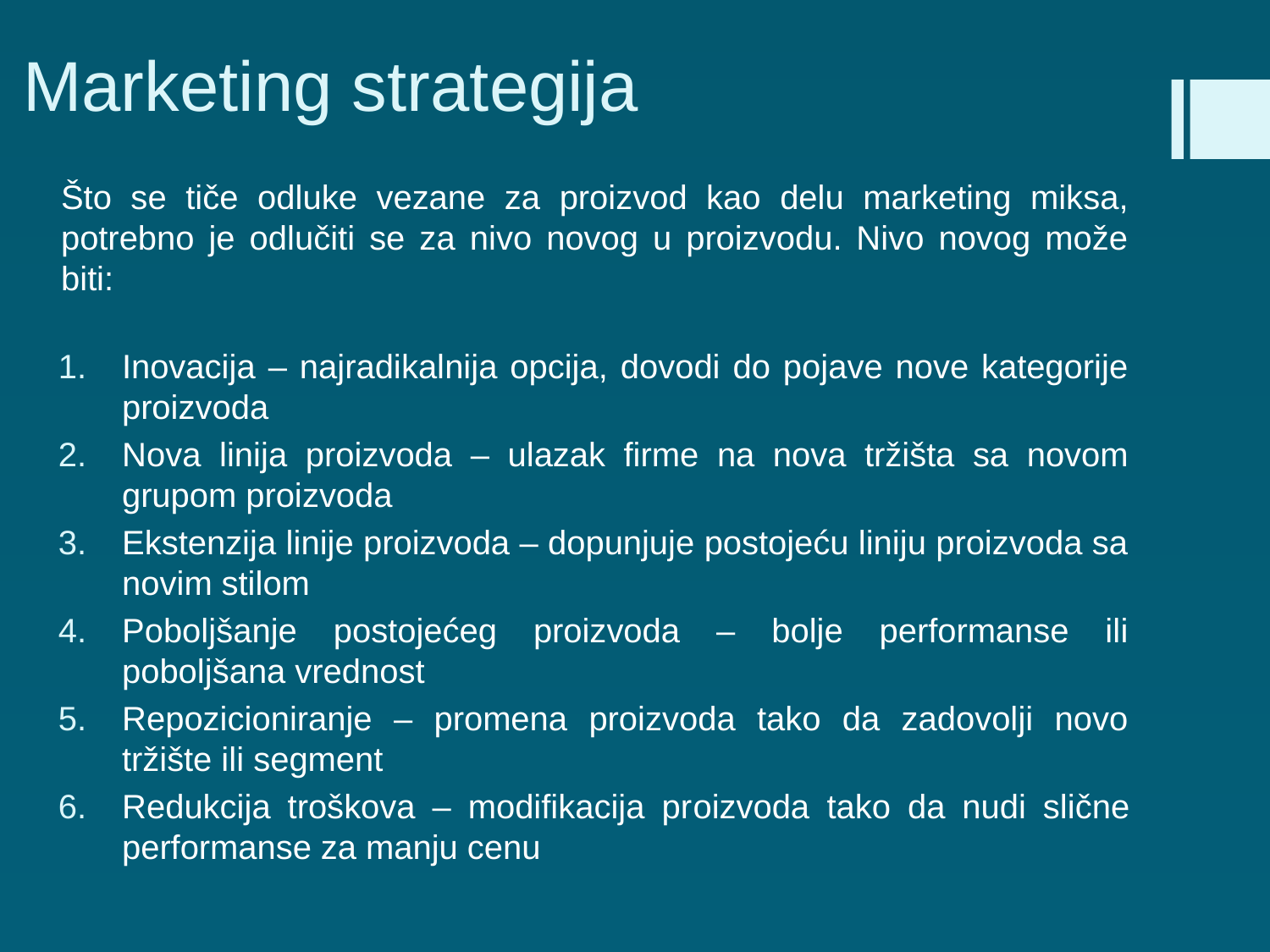

# Marketing strategija
Što se tiče odluke vezane za proizvod kao delu marketing miksa, potrebno je odlučiti se za nivo novog u proizvodu. Nivo novog može biti:

Inovacija – najradikalnija opcija, dovodi do pojave nove kategorije proizvoda
Nova linija proizvoda – ulazak firme na nova tržišta sa novom grupom proizvoda
Ekstenzija linije proizvoda – dopunjuje postojeću liniju proizvoda sa novim stilom
Poboljšanje postojećeg proizvoda – bolje performanse ili poboljšana vrednost
Repozicioniranje – promena proizvoda tako da zadovolji novo tržište ili segment
Redukcija troškova – modifikacija proizvoda tako da nudi slične performanse za manju cenu